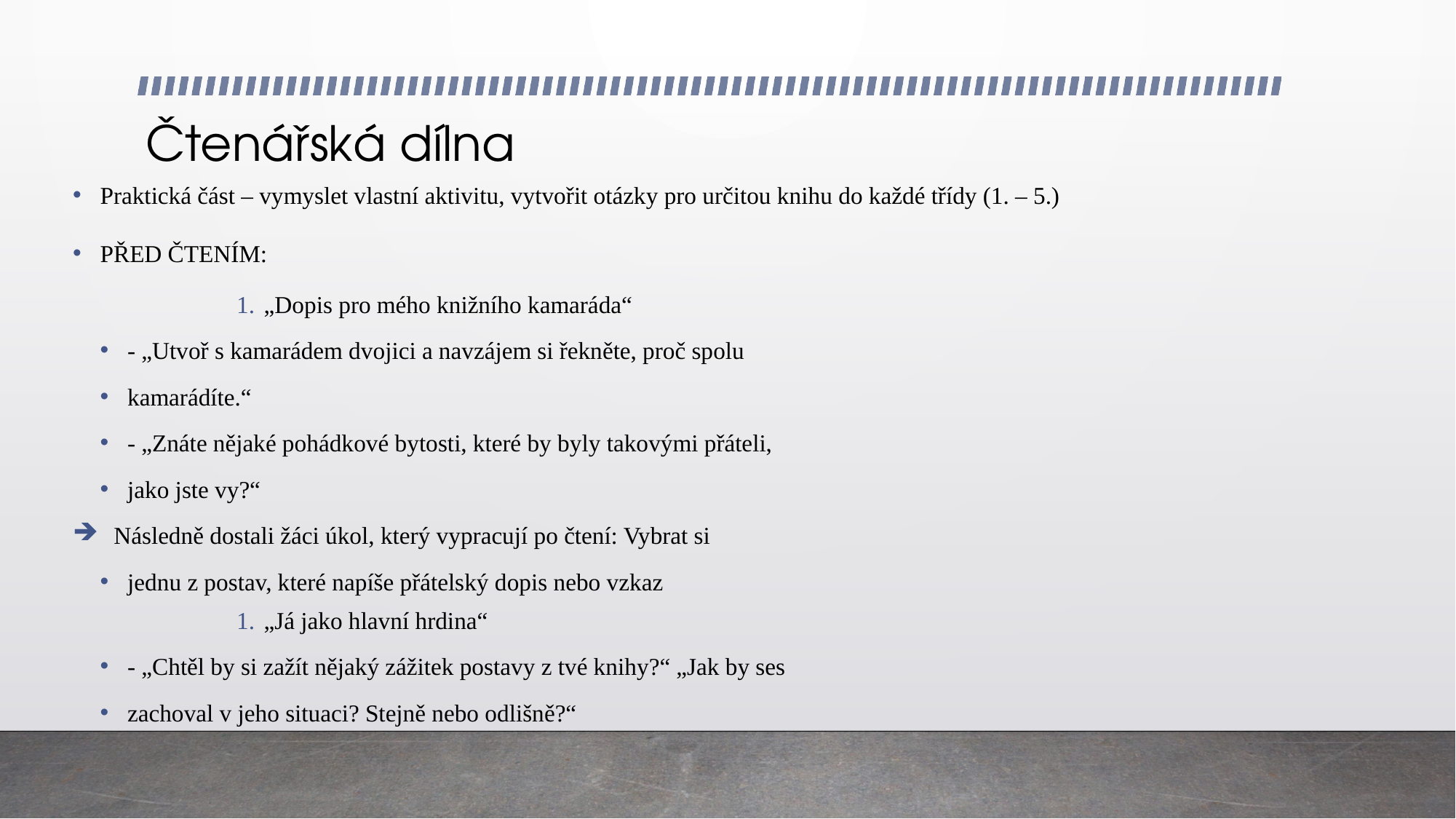

# Čtenářská dílna
Praktická část – vymyslet vlastní aktivitu, vytvořit otázky pro určitou knihu do každé třídy (1. – 5.)
PŘED ČTENÍM:
„Dopis pro mého knižního kamaráda“
- „Utvoř s kamarádem dvojici a navzájem si řekněte, proč spolu
kamarádíte.“
- „Znáte nějaké pohádkové bytosti, které by byly takovými přáteli,
jako jste vy?“
Následně dostali žáci úkol, který vypracují po čtení: Vybrat si
jednu z postav, které napíše přátelský dopis nebo vzkaz
„Já jako hlavní hrdina“
- „Chtěl by si zažít nějaký zážitek postavy z tvé knihy?“ „Jak by ses
zachoval v jeho situaci? Stejně nebo odlišně?“